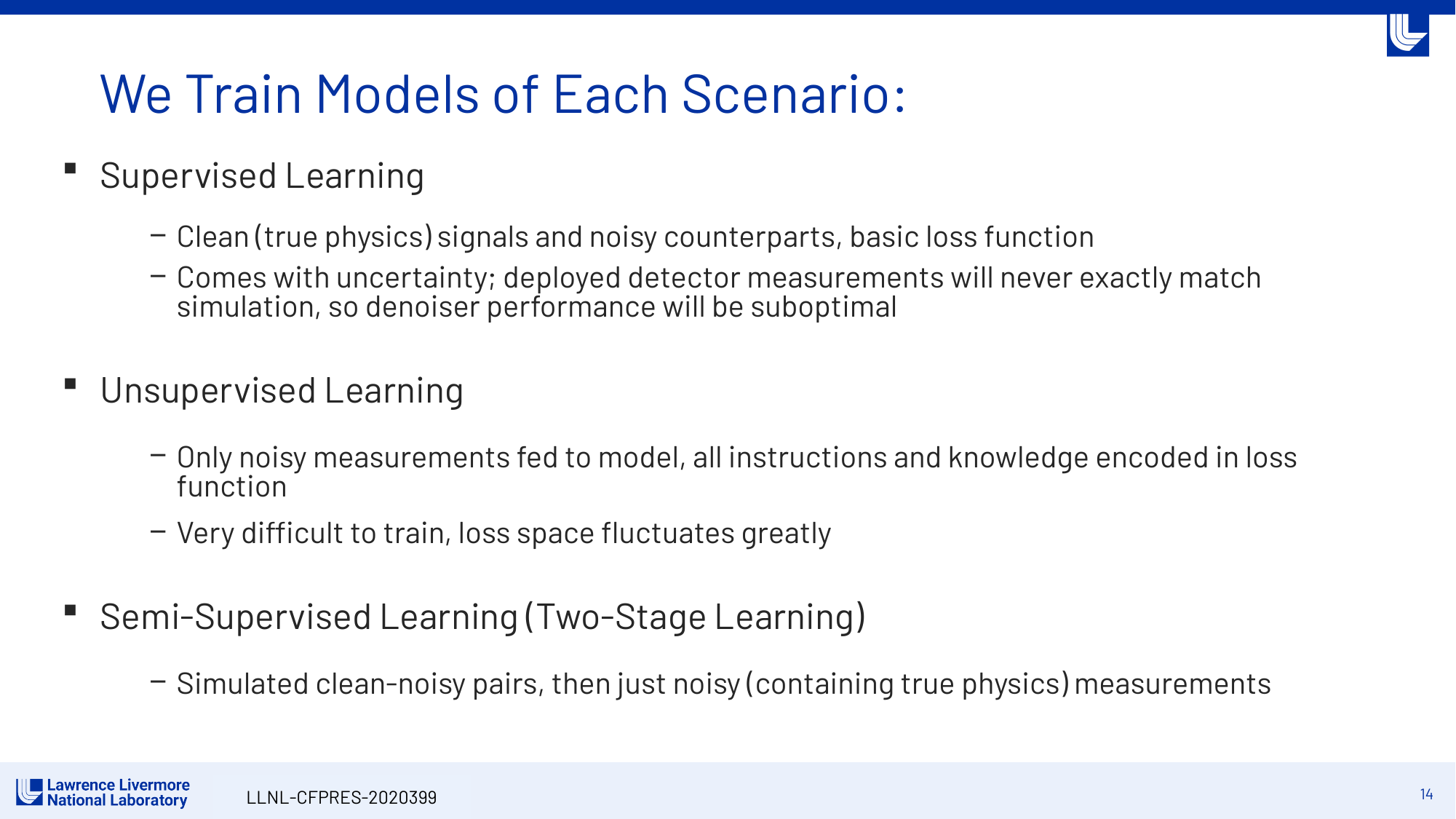

# We Train Models of Each Scenario:
Supervised Learning

Clean (true physics) signals and noisy counterparts, basic loss function

Comes with uncertainty; deployed detector measurements will never exactly match simulation, so denoiser performance will be suboptimal

Unsupervised Learning

Only noisy measurements fed to model, all instructions and knowledge encoded in loss function

Very difficult to train, loss space fluctuates greatly

Semi-Supervised Learning (Two-Stage Learning)

Simulated clean-noisy pairs, then just noisy (containing true physics) measurements

LLNL-CFPRES-2020399